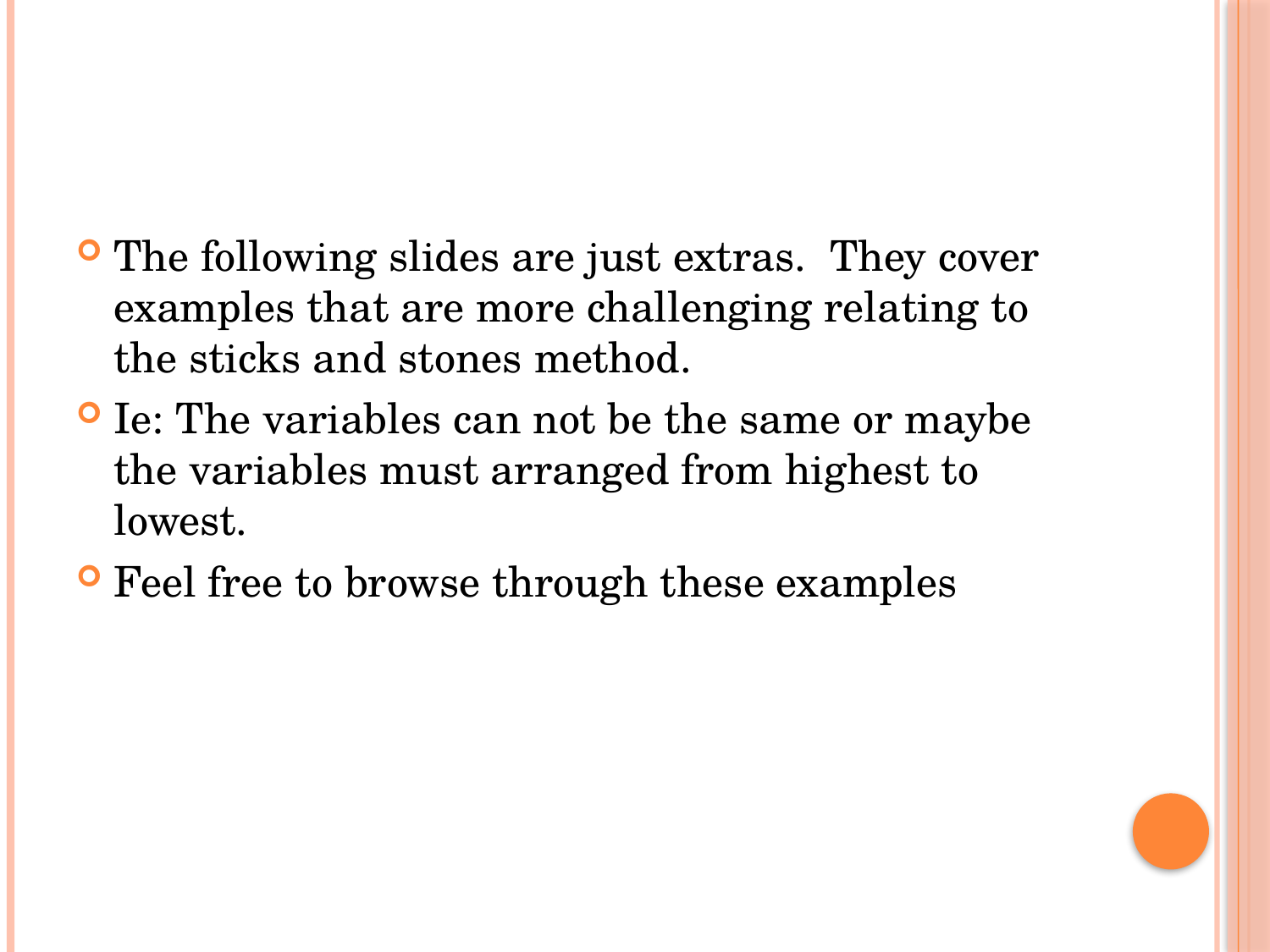

#
The following slides are just extras.  They cover examples that are more challenging relating to the sticks and stones method.
Ie: The variables can not be the same or maybe the variables must arranged from highest to lowest.
Feel free to browse through these examples